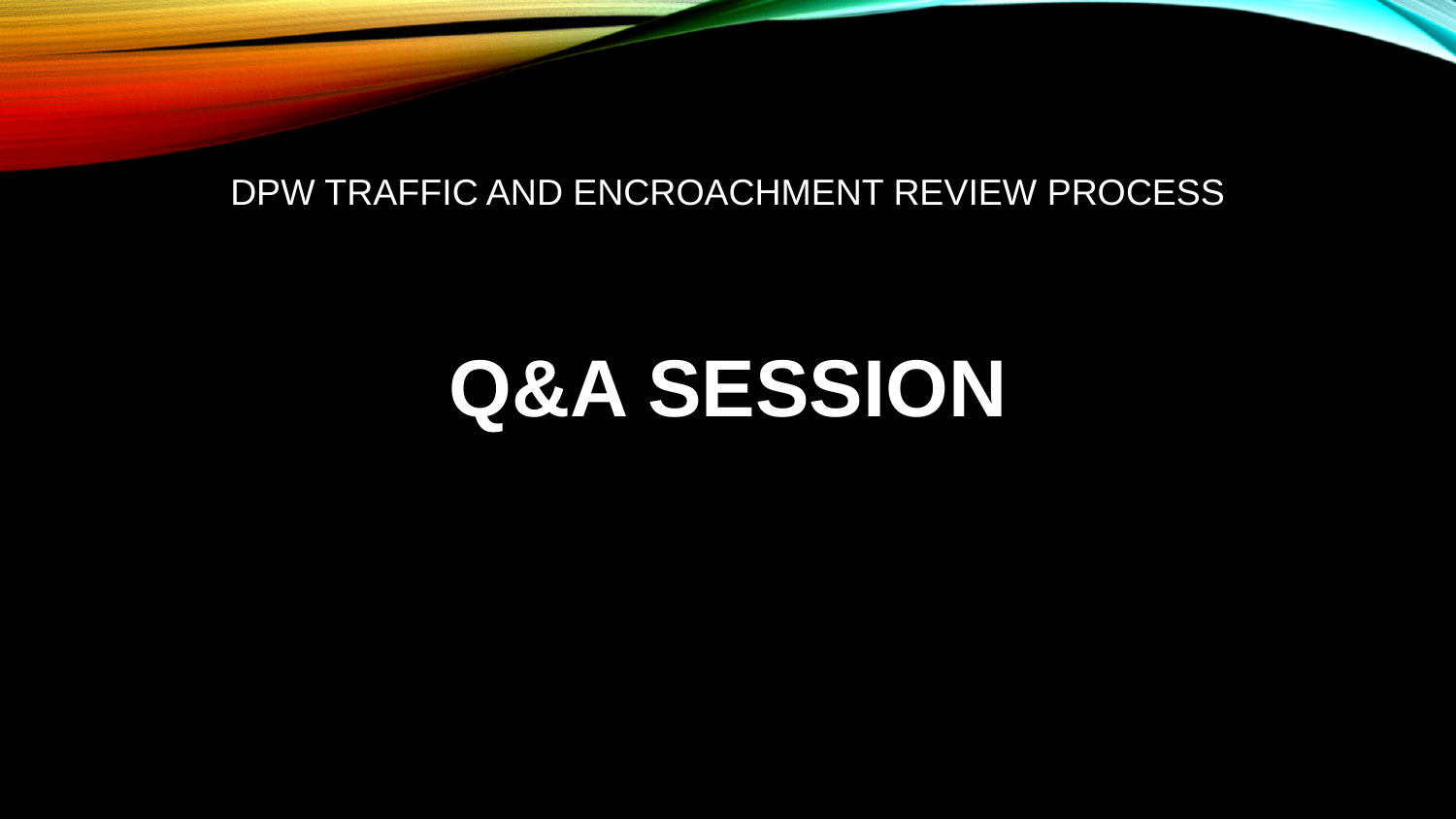

# Dpw traffic and encroachment review process
Q&A SESSION